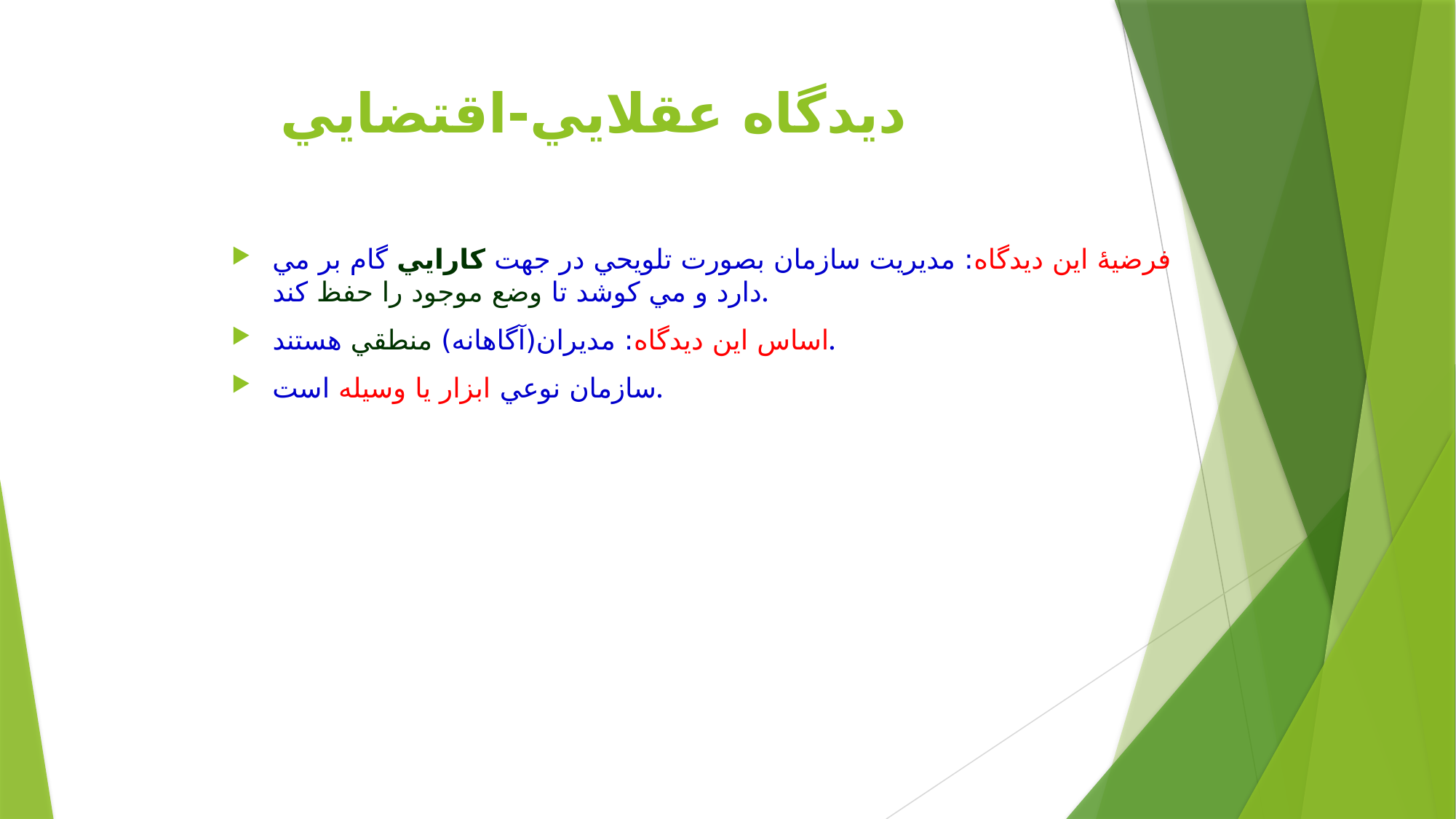

# ديدگاه عقلايي-اقتضايي
فرضيۀ اين ديدگاه: مديريت سازمان بصورت تلويحي در جهت كارايي گام بر مي دارد و مي كوشد تا وضع موجود را حفظ كند.
اساس اين ديدگاه: مديران(آگاهانه) منطقي هستند.
سازمان نوعي ابزار يا وسيله است.